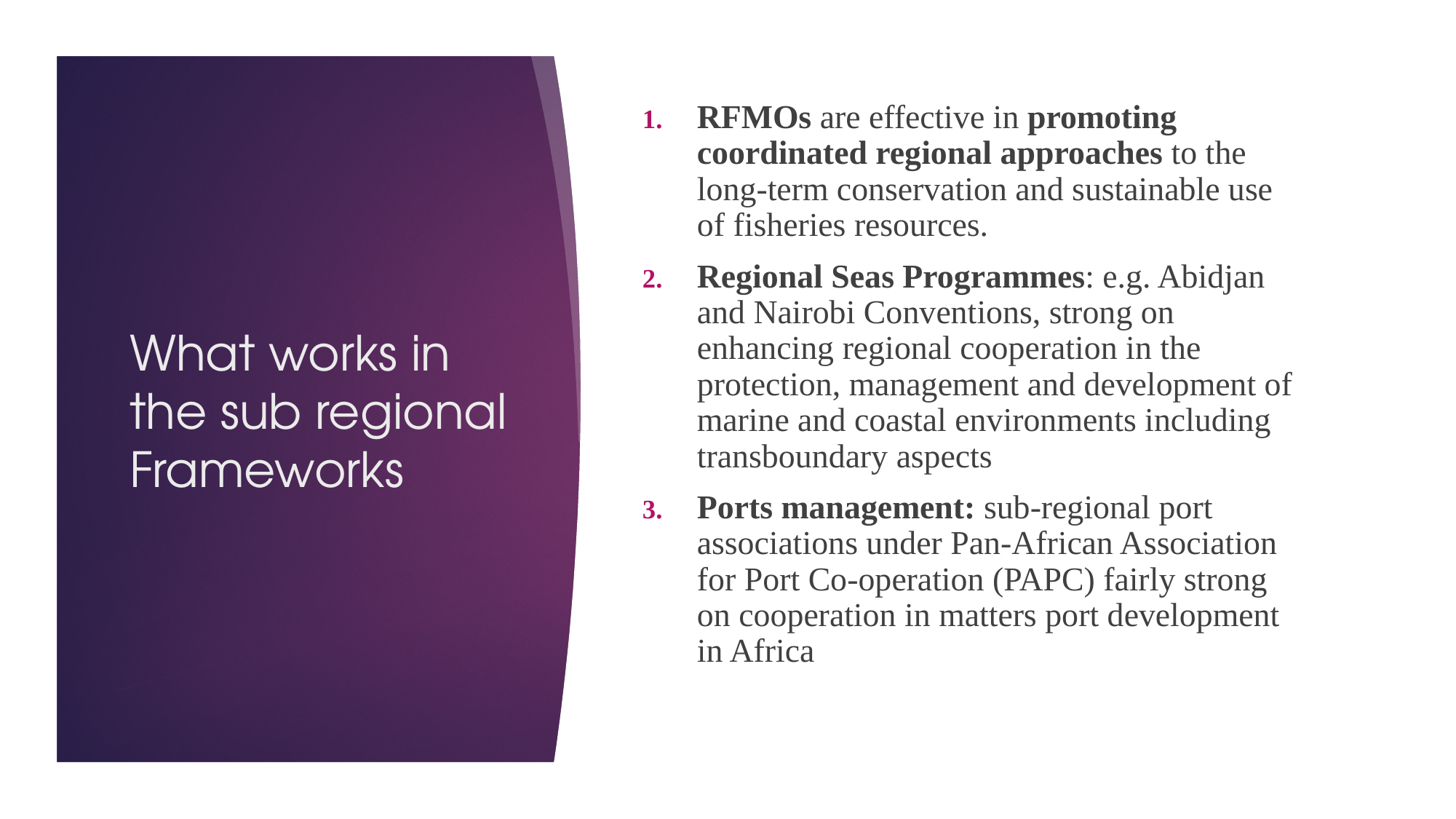

RFMOs are effective in promoting coordinated regional approaches to the long-term conservation and sustainable use of fisheries resources.
Regional Seas Programmes: e.g. Abidjan and Nairobi Conventions, strong on enhancing regional cooperation in the protection, management and development of marine and coastal environments including transboundary aspects
Ports management: sub-regional port associations under Pan-African Association for Port Co-operation (PAPC) fairly strong on cooperation in matters port development in Africa

# What works in the sub regional Frameworks